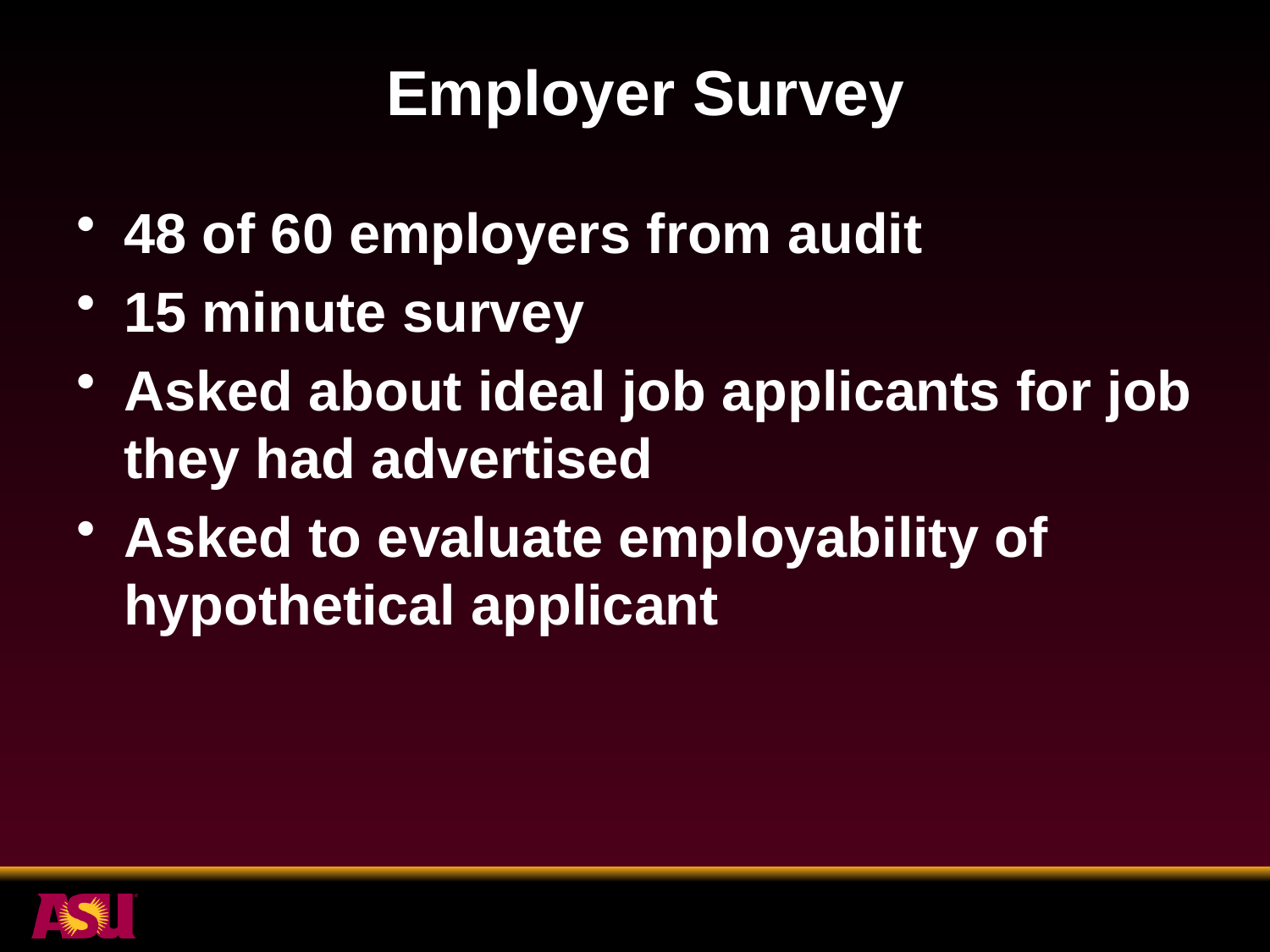

# Employer Survey
48 of 60 employers from audit
15 minute survey
Asked about ideal job applicants for job they had advertised
Asked to evaluate employability of hypothetical applicant